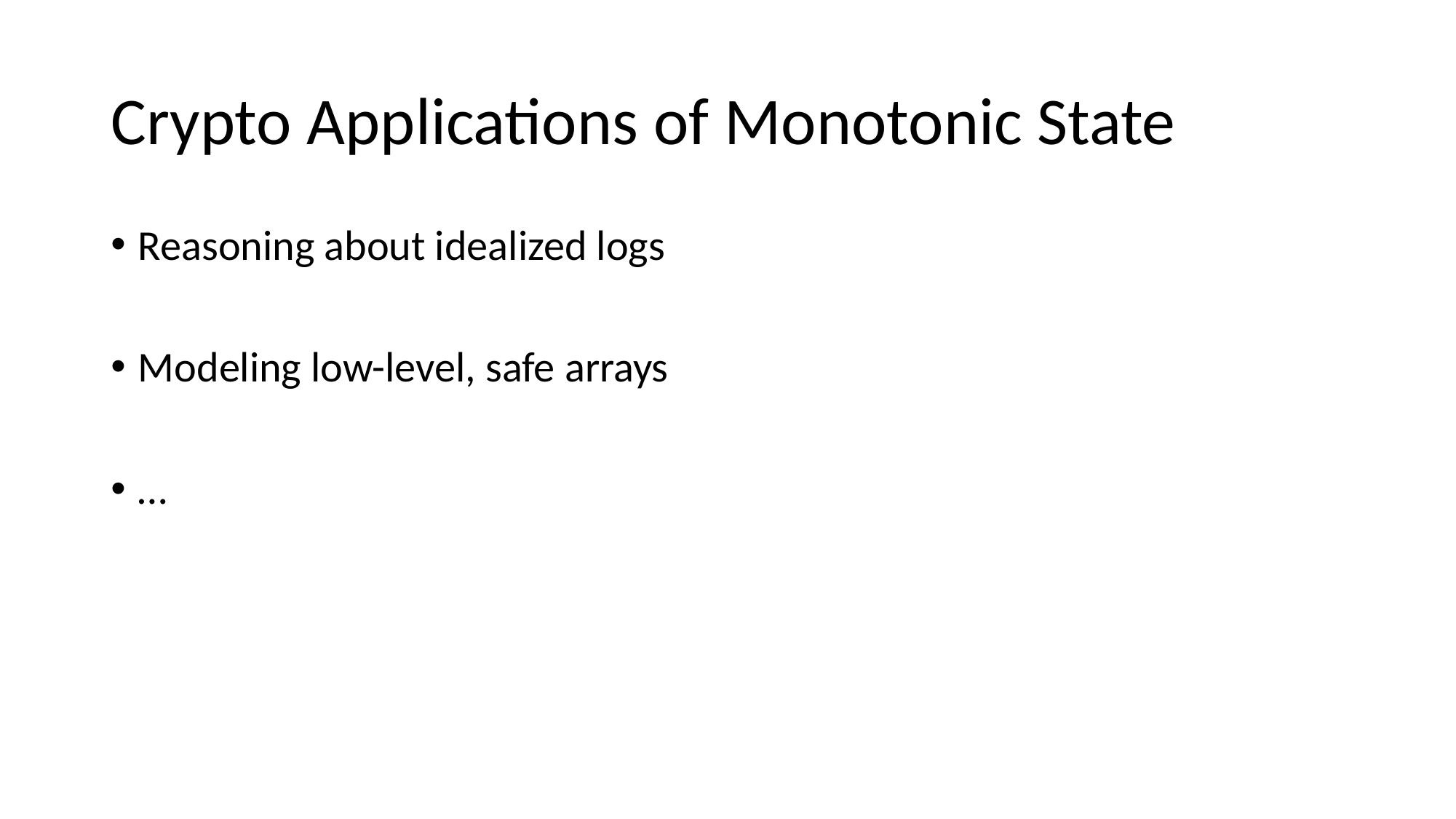

# Crypto Applications of Monotonic State
Reasoning about idealized logs

Modeling low-level, safe arrays

…